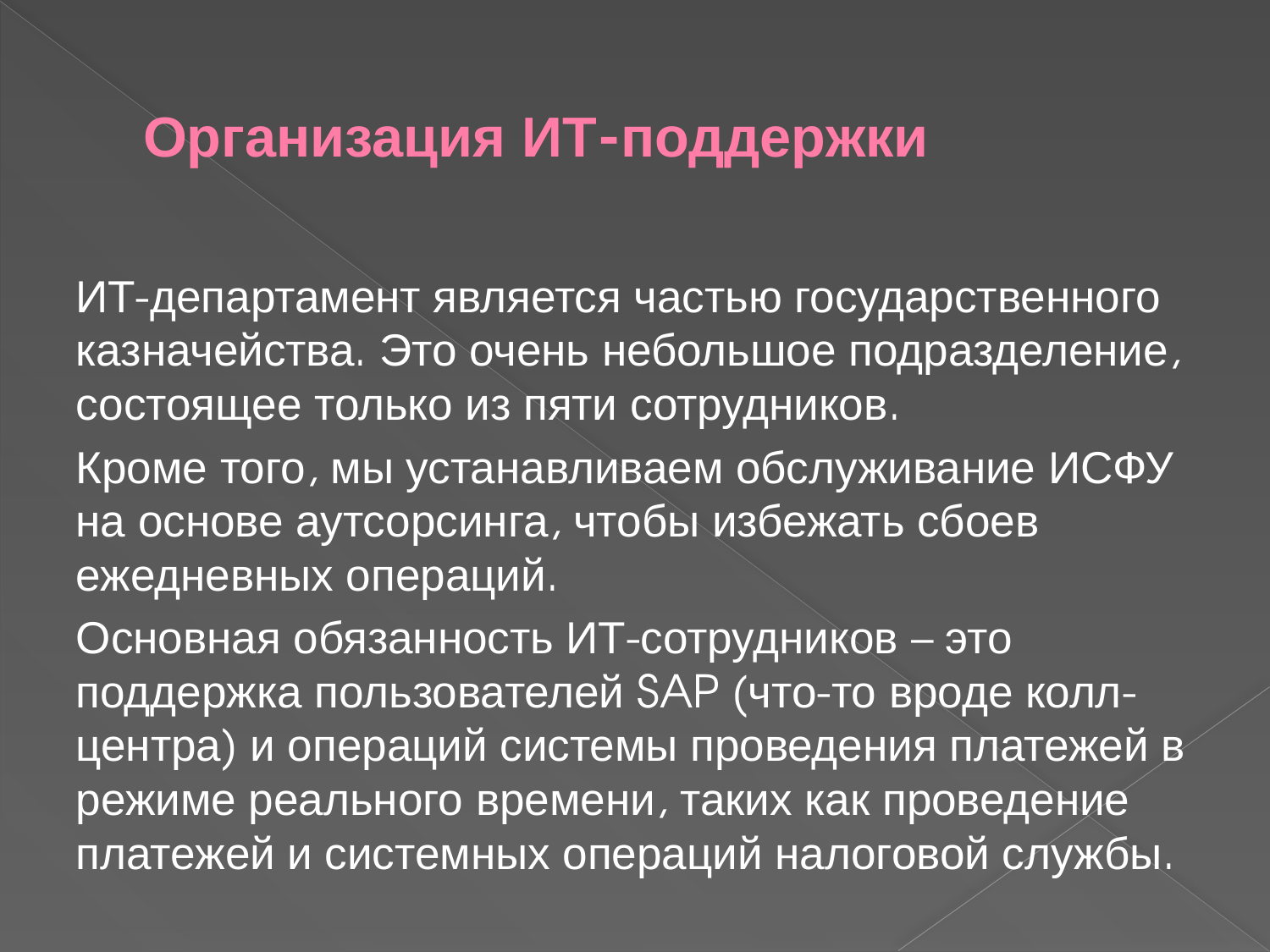

# Организация ИТ-поддержки
ИТ-департамент является частью государственного казначейства. Это очень небольшое подразделение, состоящее только из пяти сотрудников.
Кроме того, мы устанавливаем обслуживание ИСФУ на основе аутсорсинга, чтобы избежать сбоев ежедневных операций.
Основная обязанность ИТ-сотрудников – это поддержка пользователей SAP (что-то вроде колл-центра) и операций системы проведения платежей в режиме реального времени, таких как проведение платежей и системных операций налоговой службы.